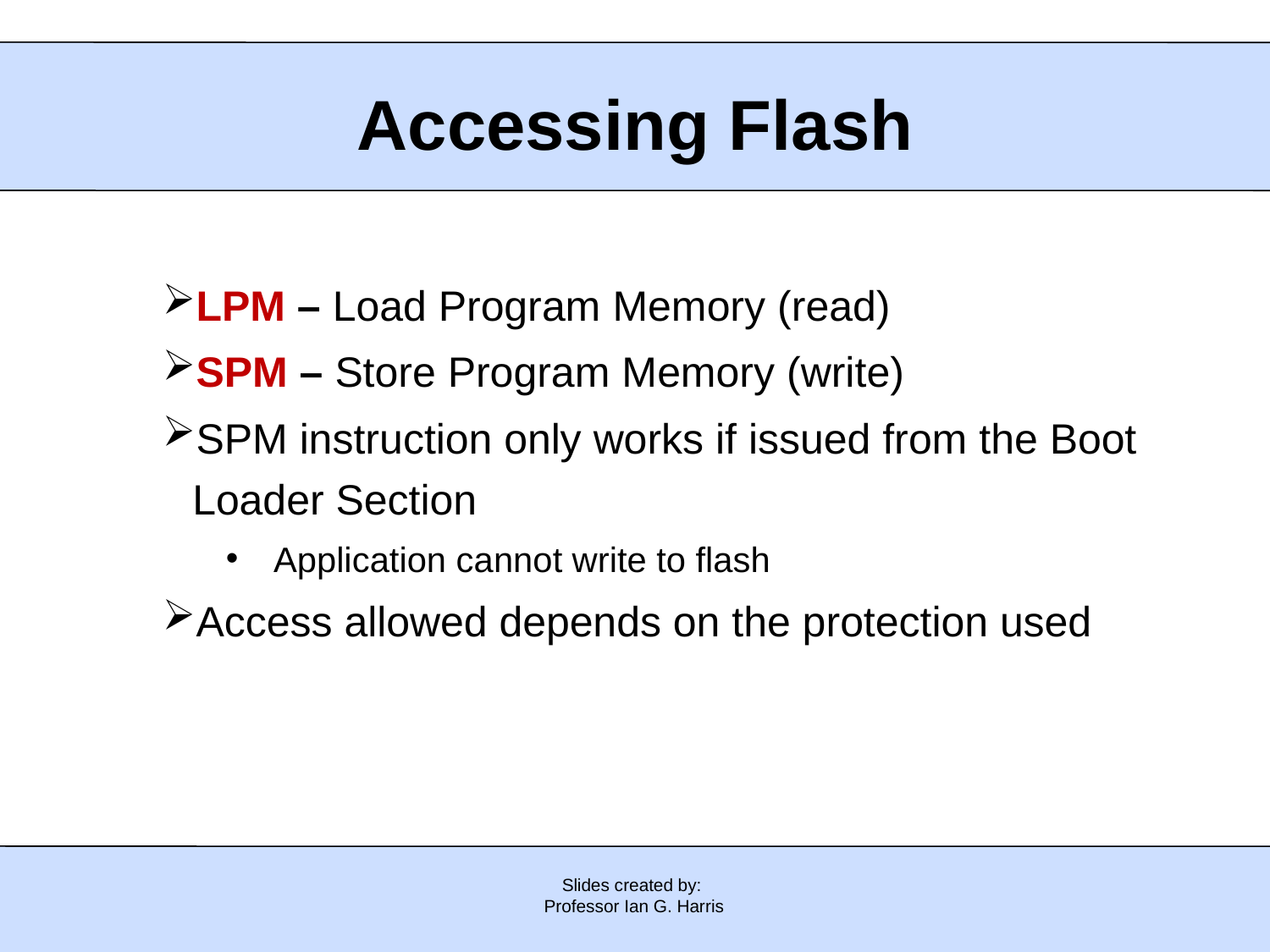

# Accessing Flash
LPM – Load Program Memory (read)
SPM – Store Program Memory (write)
SPM instruction only works if issued from the Boot Loader Section
Application cannot write to flash
Access allowed depends on the protection used
Slides created by:
Professor Ian G. Harris